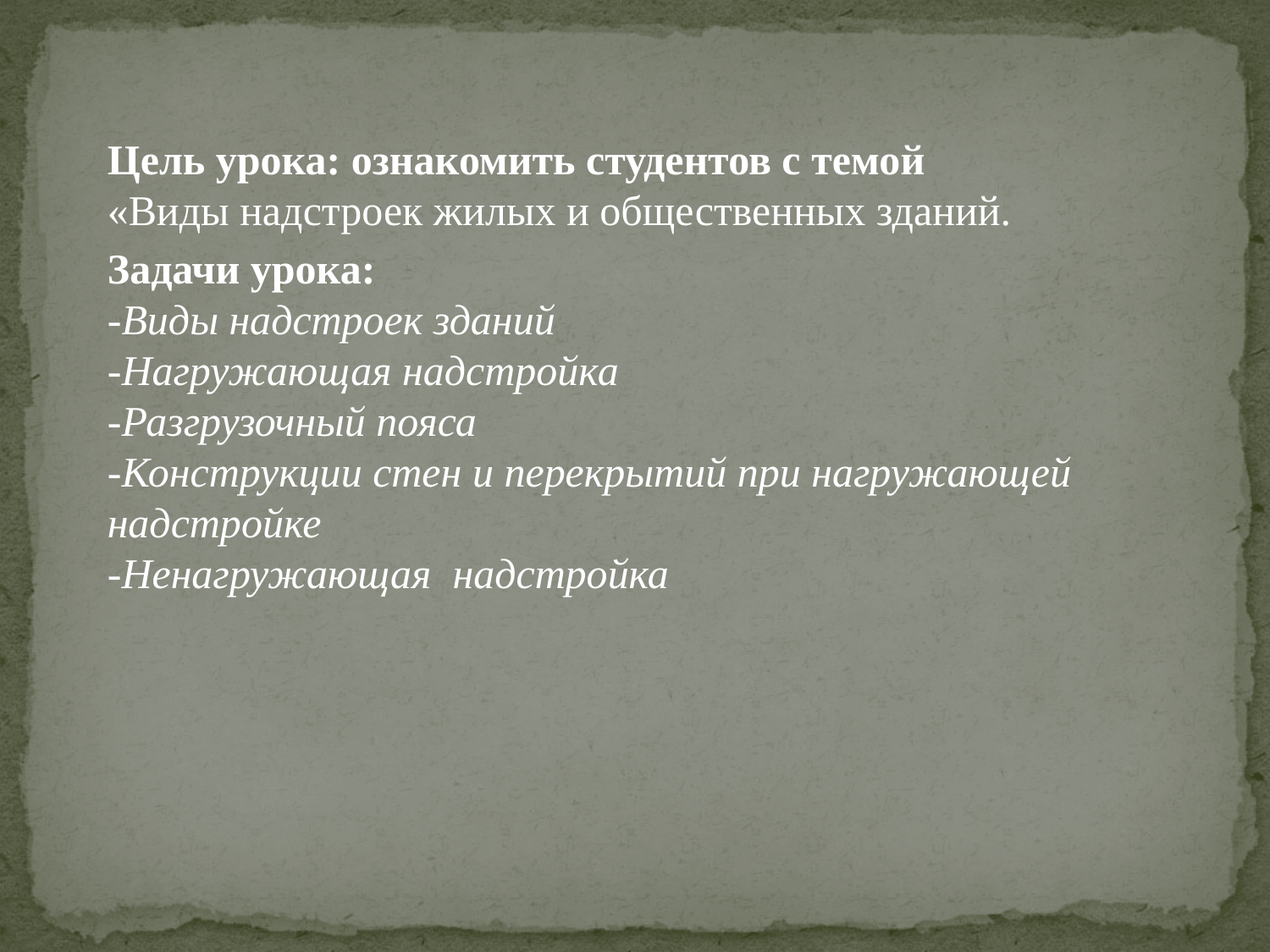

Цель урока: ознакомить студентов с темой
«Виды надстроек жилых и общественных зданий.
Задачи урока:
-Виды надстроек зданий
-Нагружающая надстройка
-Разгрузочный пояса
-Конструкции стен и перекрытий при нагружающей надстройке
-Ненагружающая  надстройка